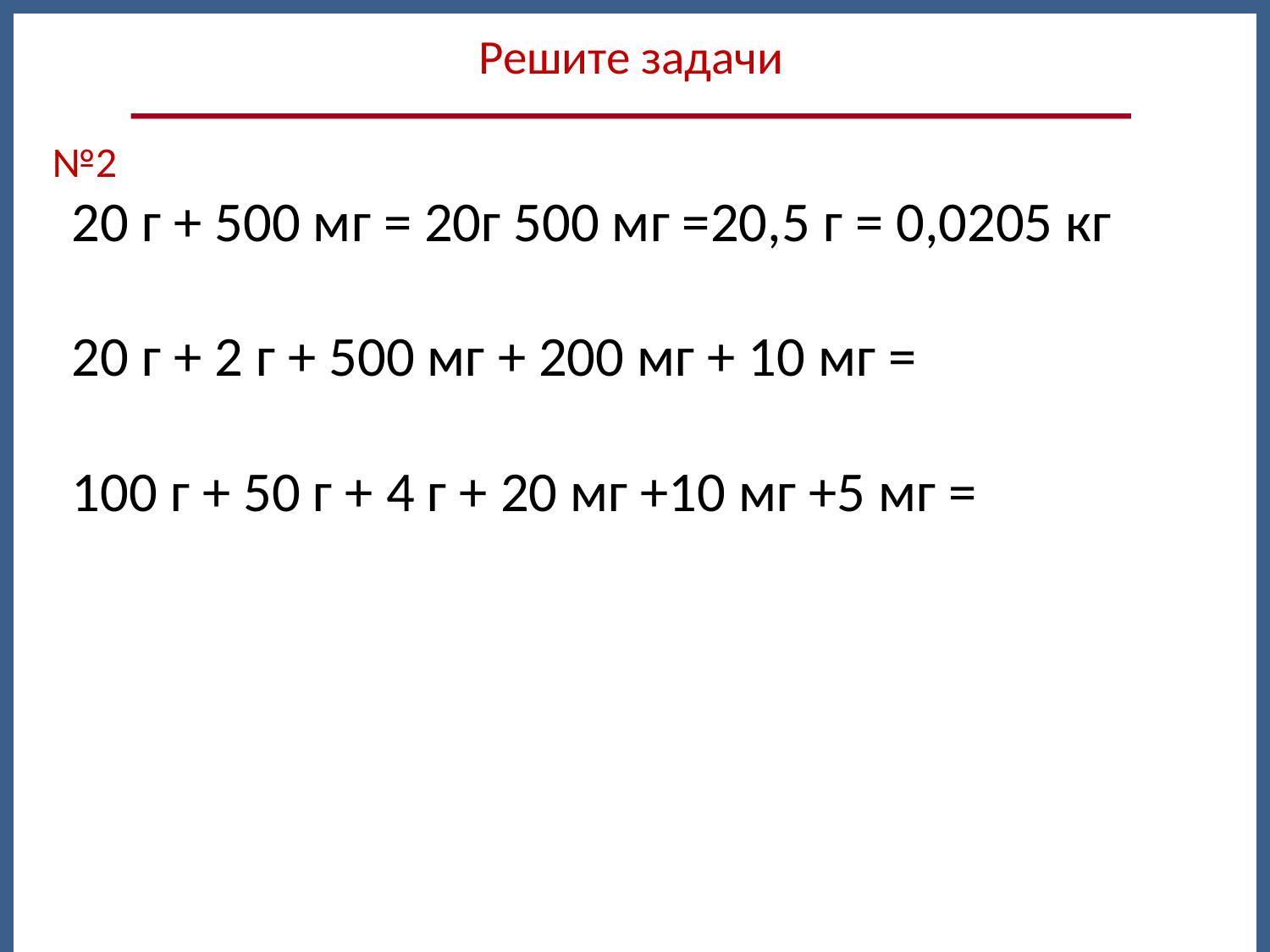

Решите задачи

№2
20 г + 500 мг = 20г 500 мг =20,5 г = 0,0205 кг

20 г + 2 г + 500 мг + 200 мг + 10 мг =

100 г + 50 г + 4 г + 20 мг +10 мг +5 мг =